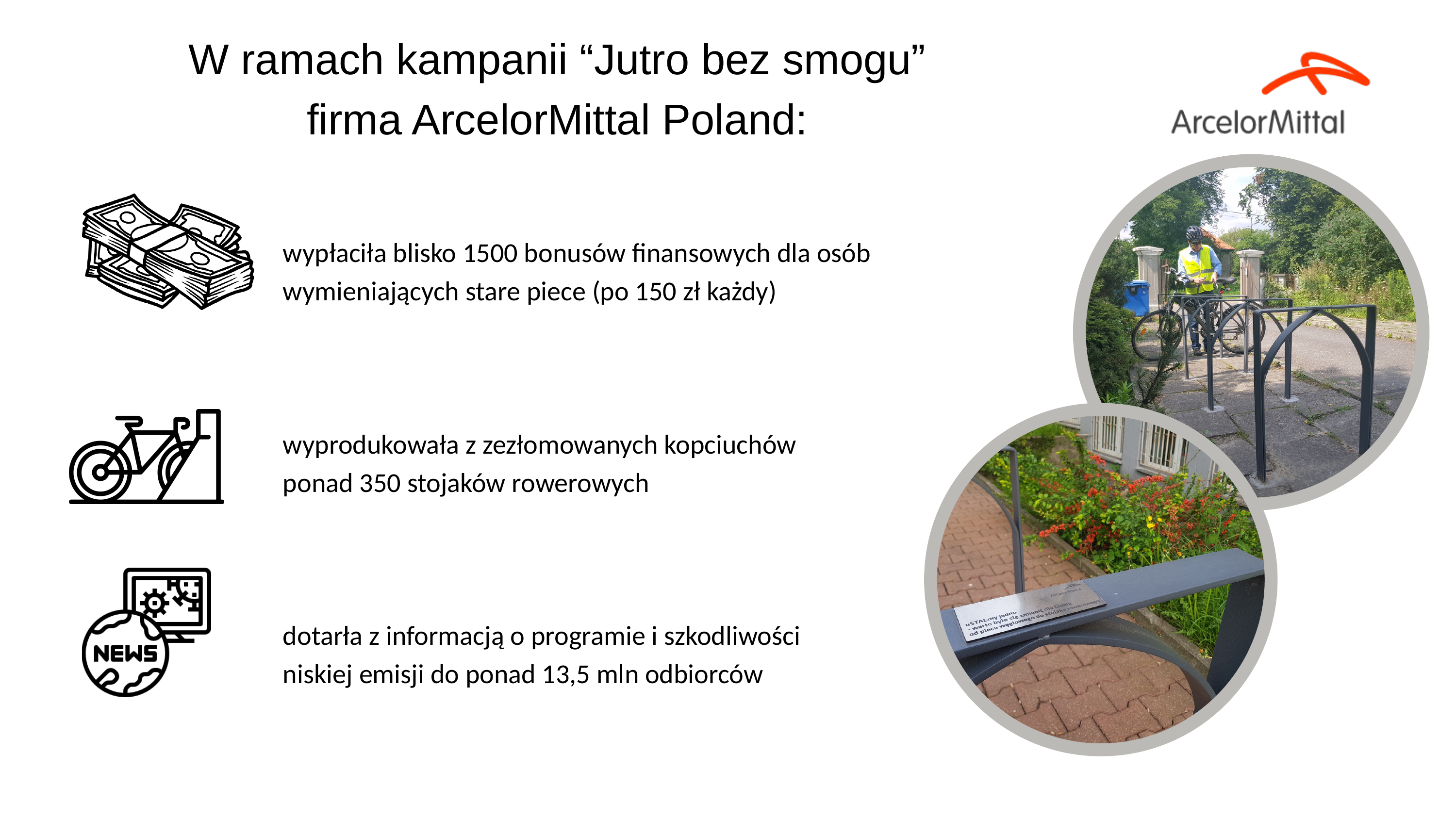

W ramach kampanii “Jutro bez smogu”
firma ArcelorMittal Poland:

wypłaciła blisko 1500 bonusów finansowych dla osób wymieniających stare piece (po 150 zł każdy)

wyprodukowała z zezłomowanych kopciuchów
ponad 350 stojaków rowerowych

dotarła z informacją o programie i szkodliwości
niskiej emisji do ponad 13,5 mln odbiorców